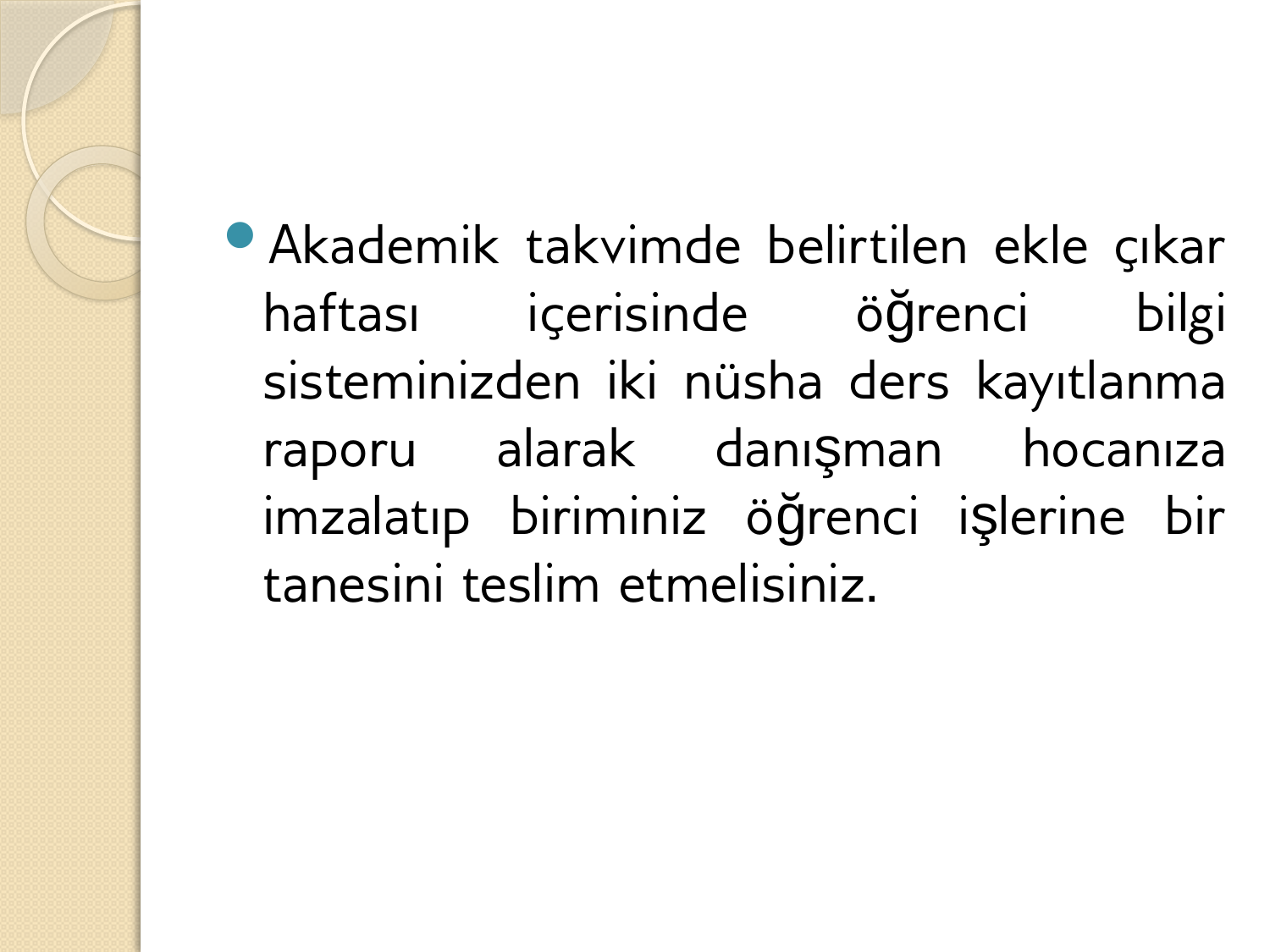

Akademik takvimde belirtilen ekle çıkar haftası içerisinde öğrenci bilgi sisteminizden iki nüsha ders kayıtlanma raporu alarak danışman hocanıza imzalatıp biriminiz öğrenci işlerine bir tanesini teslim etmelisiniz.